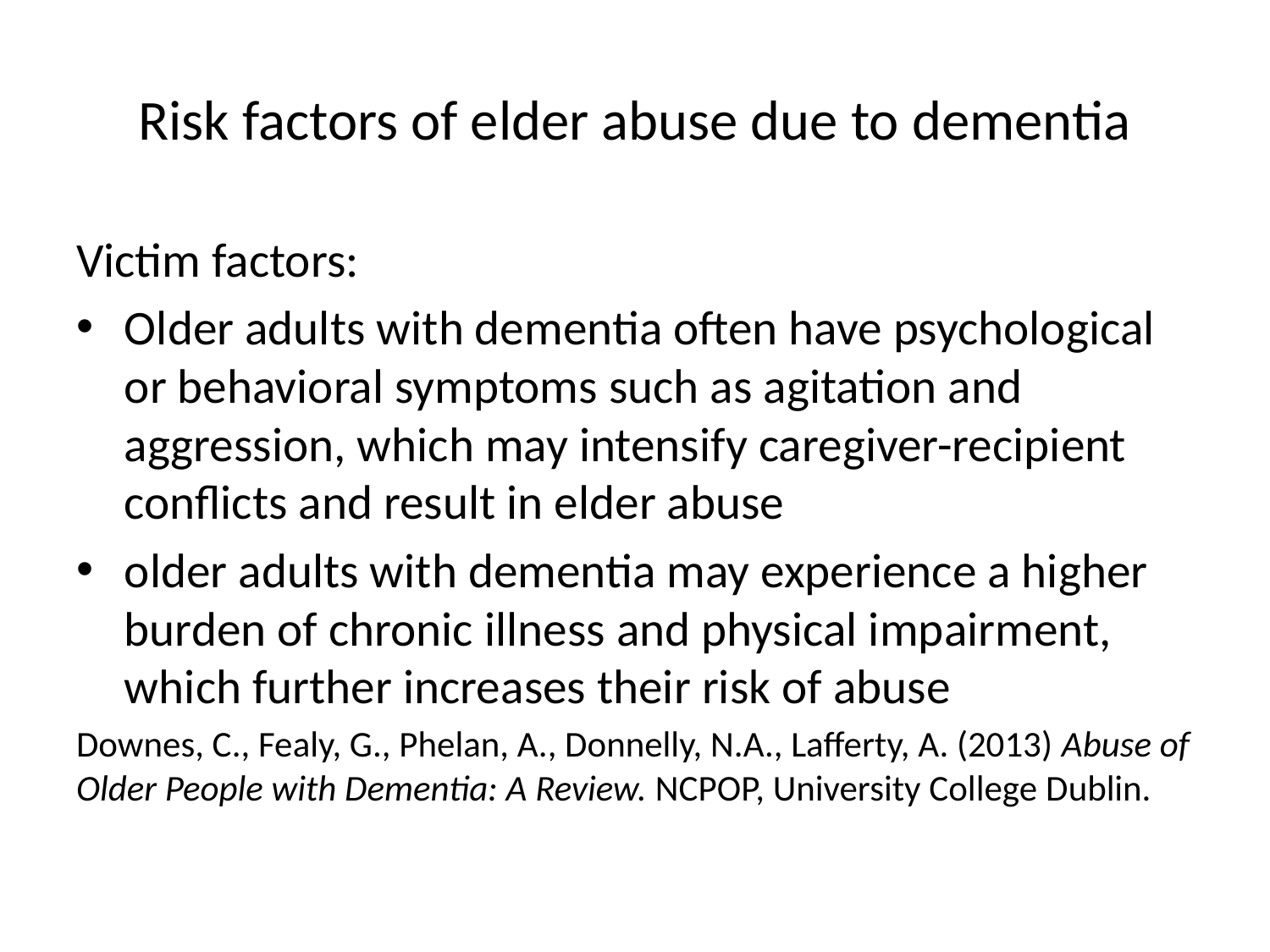

# Risk factors of elder abuse due to dementia
Victim factors:
Older adults with dementia often have psychological or behavioral symptoms such as agitation and aggression, which may intensify caregiver-recipient conflicts and result in elder abuse
older adults with dementia may experience a higher burden of chronic illness and physical impairment, which further increases their risk of abuse
Downes, C., Fealy, G., Phelan, A., Donnelly, N.A., Lafferty, A. (2013) Abuse of Older People with Dementia: A Review. NCPOP, University College Dublin.